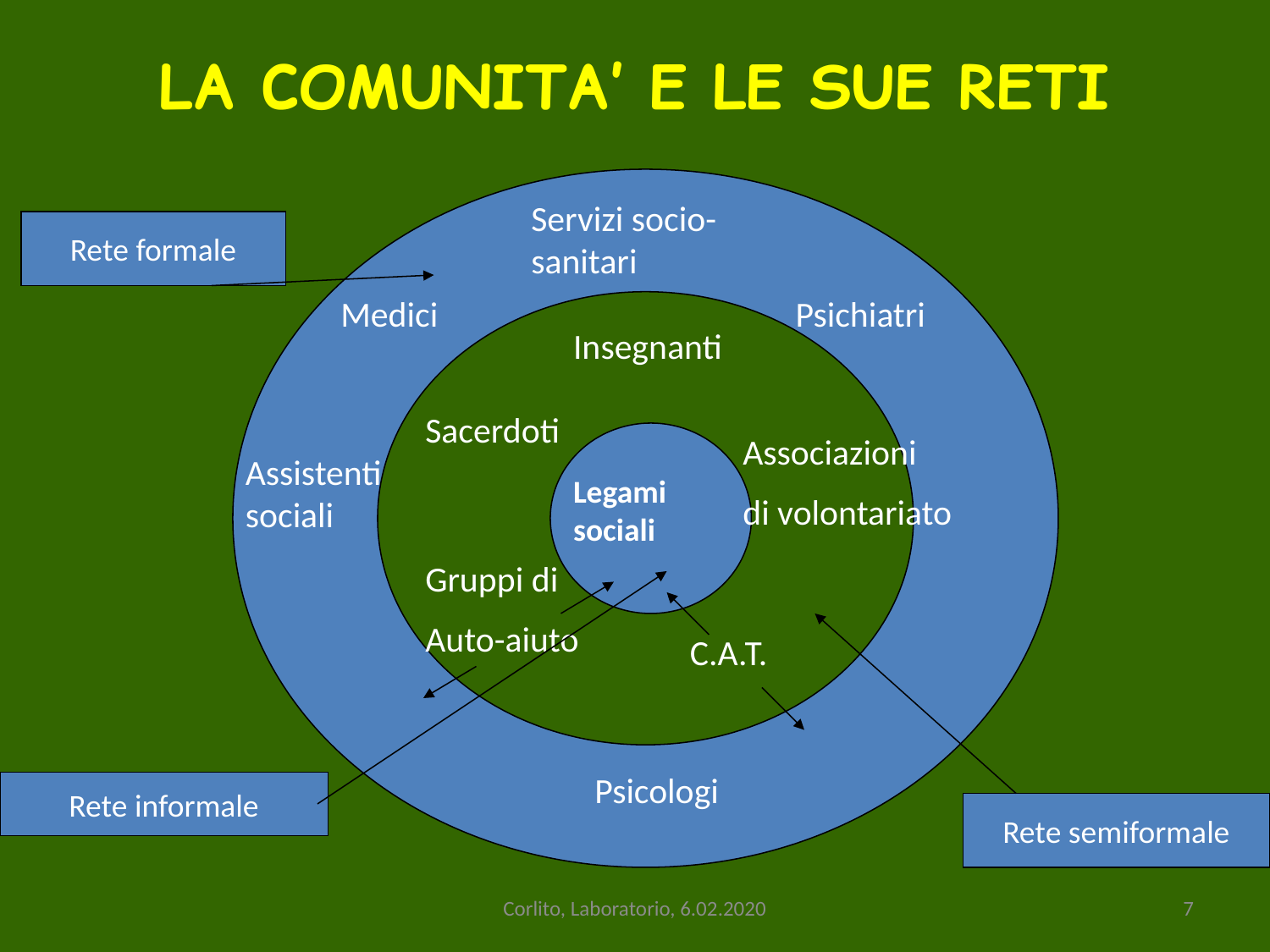

# LA COMUNITA’ E LE SUE RETI

Servizi socio-sanitari
Rete formale

Medici
Psichiatri
Insegnanti
Sacerdoti

Associazioni
di volontariato
Assistenti sociali
Legami     sociali
Gruppi di
Auto-aiuto

C.A.T.

Psicologi
Rete informale
Rete semiformale
Corlito, Laboratorio, 6.02.2020
7